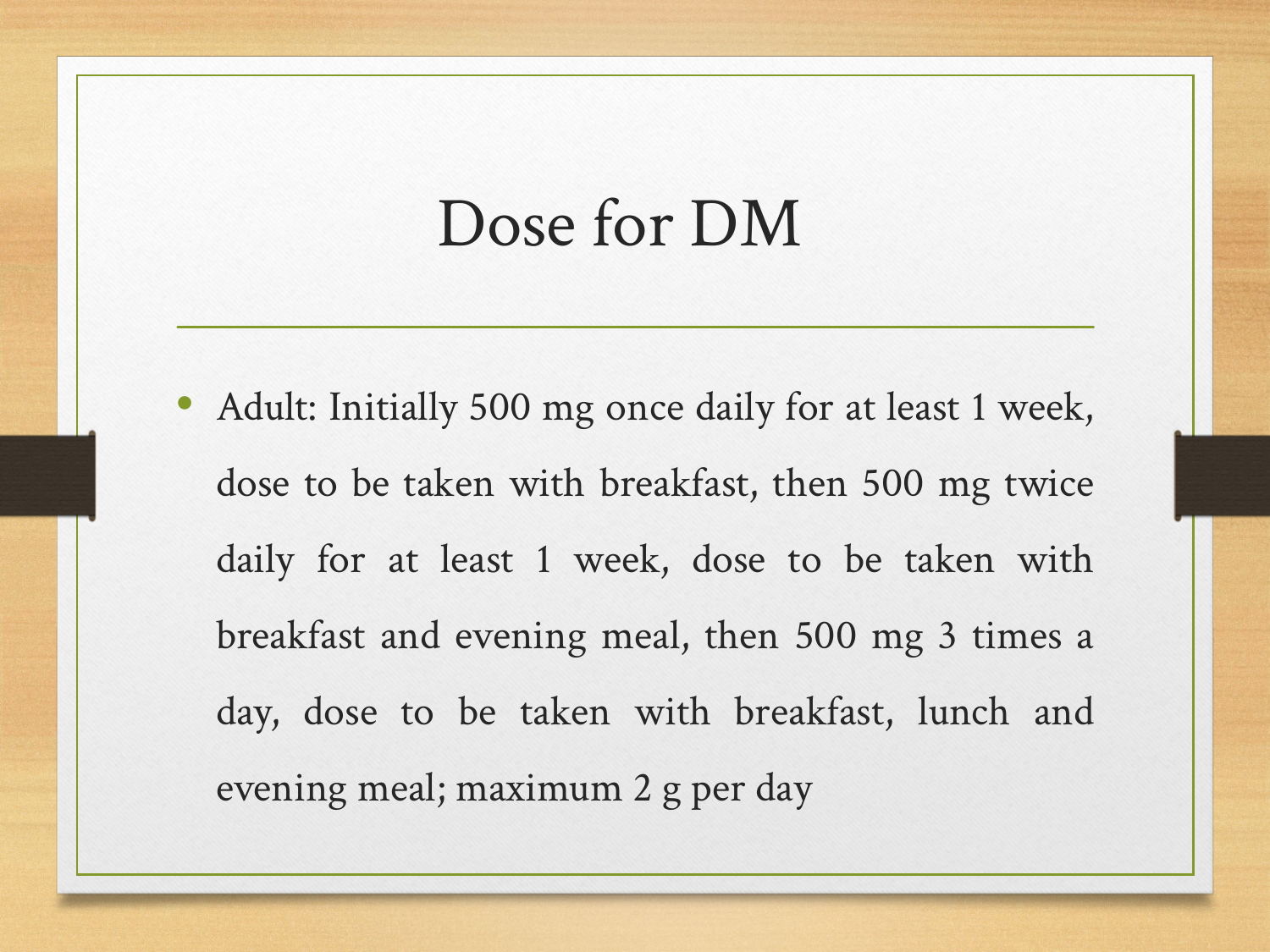

# Dose for DM
Adult: Initially 500 mg once daily for at least 1 week, dose to be taken with breakfast, then 500 mg twice daily for at least 1 week, dose to be taken with breakfast and evening meal, then 500 mg 3 times a day, dose to be taken with breakfast, lunch and evening meal; maximum 2 g per day